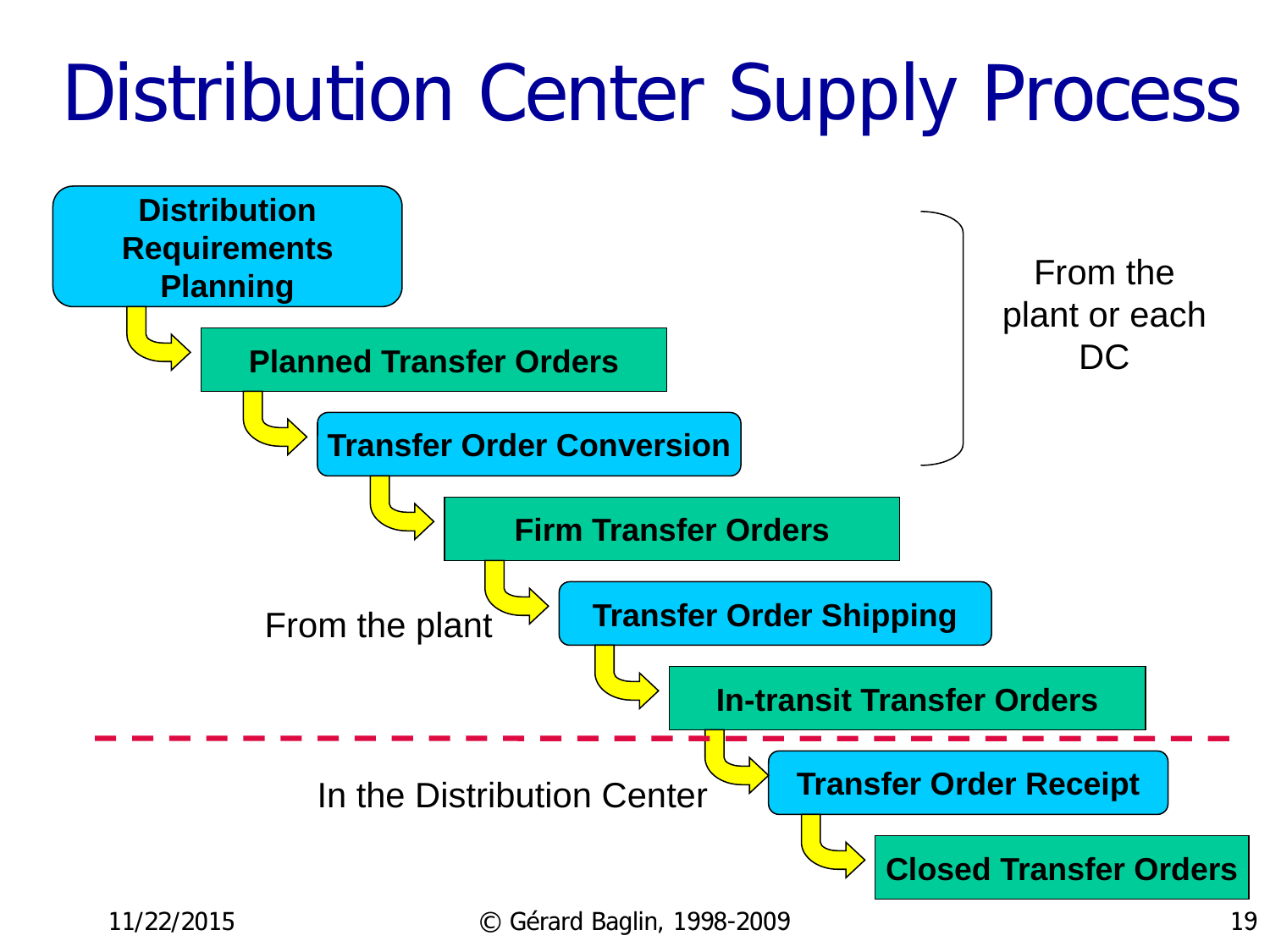

# Distribution Center Supply Process
Distribution Requirements Planning

From the plant or each DC

Planned Transfer Orders

Transfer Order Conversion

Firm Transfer Orders

Transfer Order Shipping
From the plant

In-transit Transfer Orders

Transfer Order Receipt
In the Distribution Center

Closed Transfer Orders
11/22/2015
© Gérard Baglin, 1998-2009
19